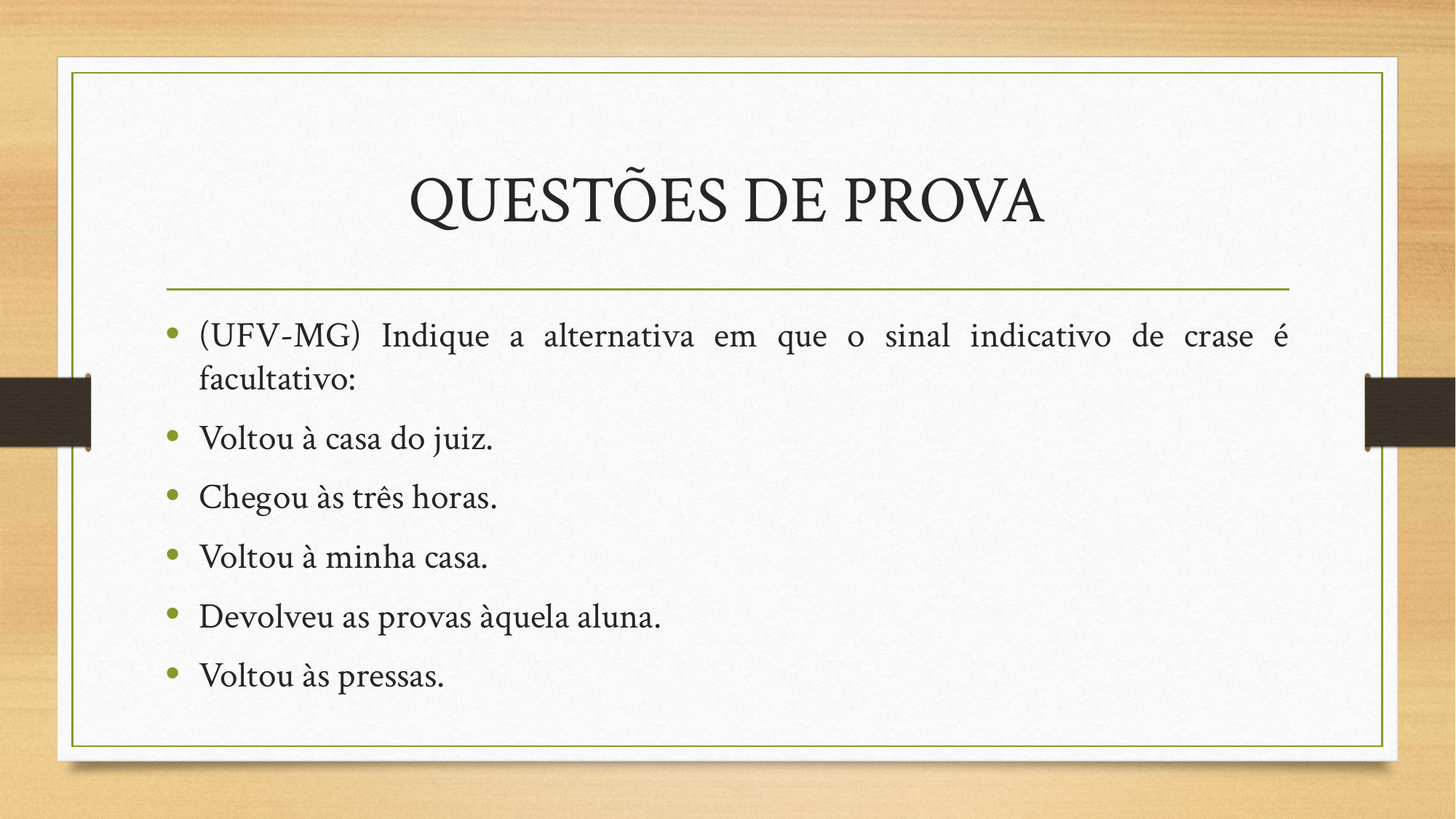

# QUESTÕES DE PROVA
(UFV-MG) Indique a alternativa em que o sinal indicativo de crase é facultativo:
Voltou à casa do juiz.
Chegou às três horas.
Voltou à minha casa.
Devolveu as provas àquela aluna.
Voltou às pressas.